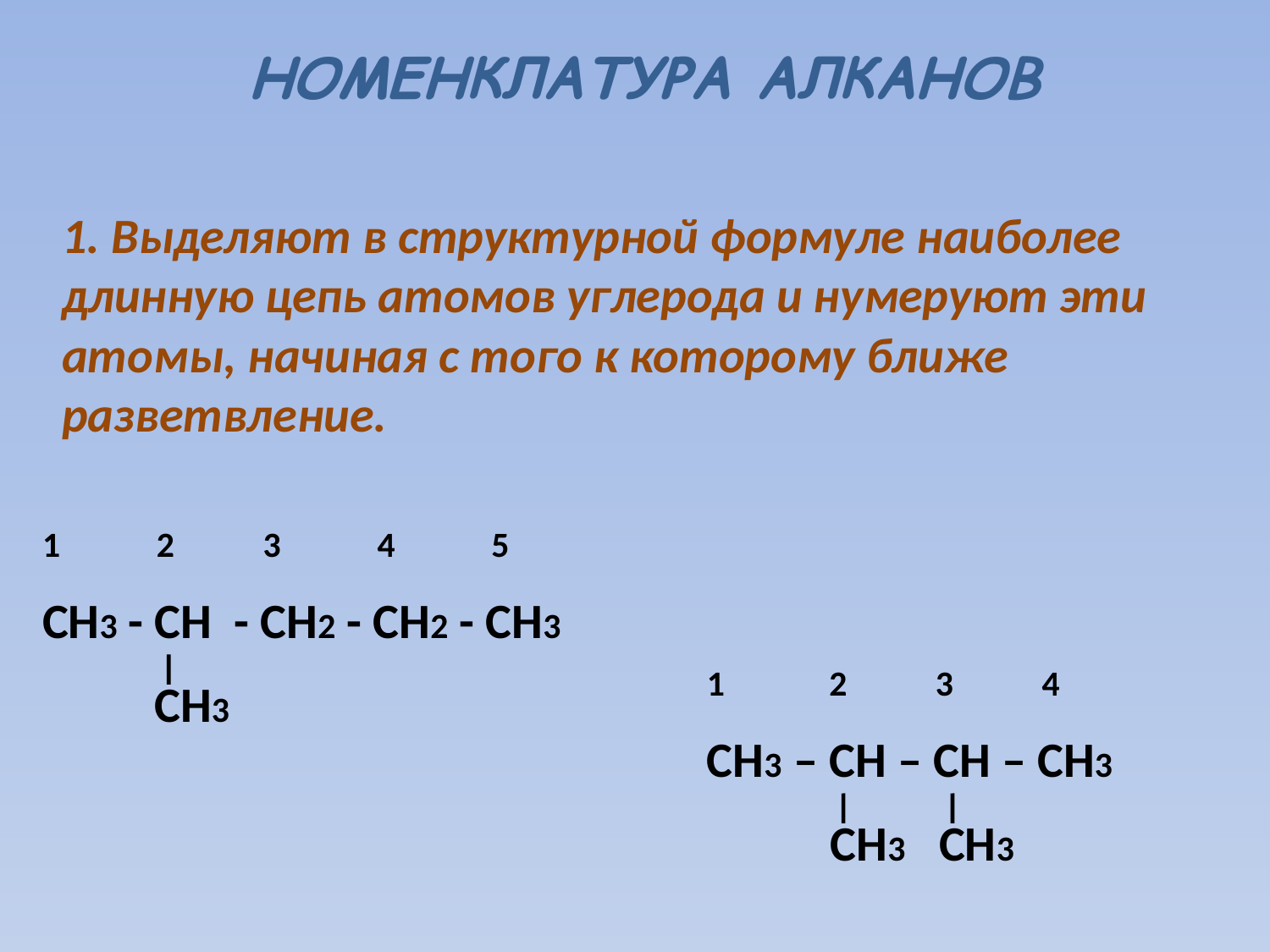

НОМЕНКЛАТУРА АЛКАНОВ
1. Выделяют в структурной формуле наиболее длинную цепь атомов углерода и нумеруют эти атомы, начиная с того к которому ближе разветвление.
1            2           3            4            5
СН3 - СН  - СН2 - СН2 - СН3
          СН3

1             2           3           4
СН3 – СН – СН – СН3
           СН3   СН3